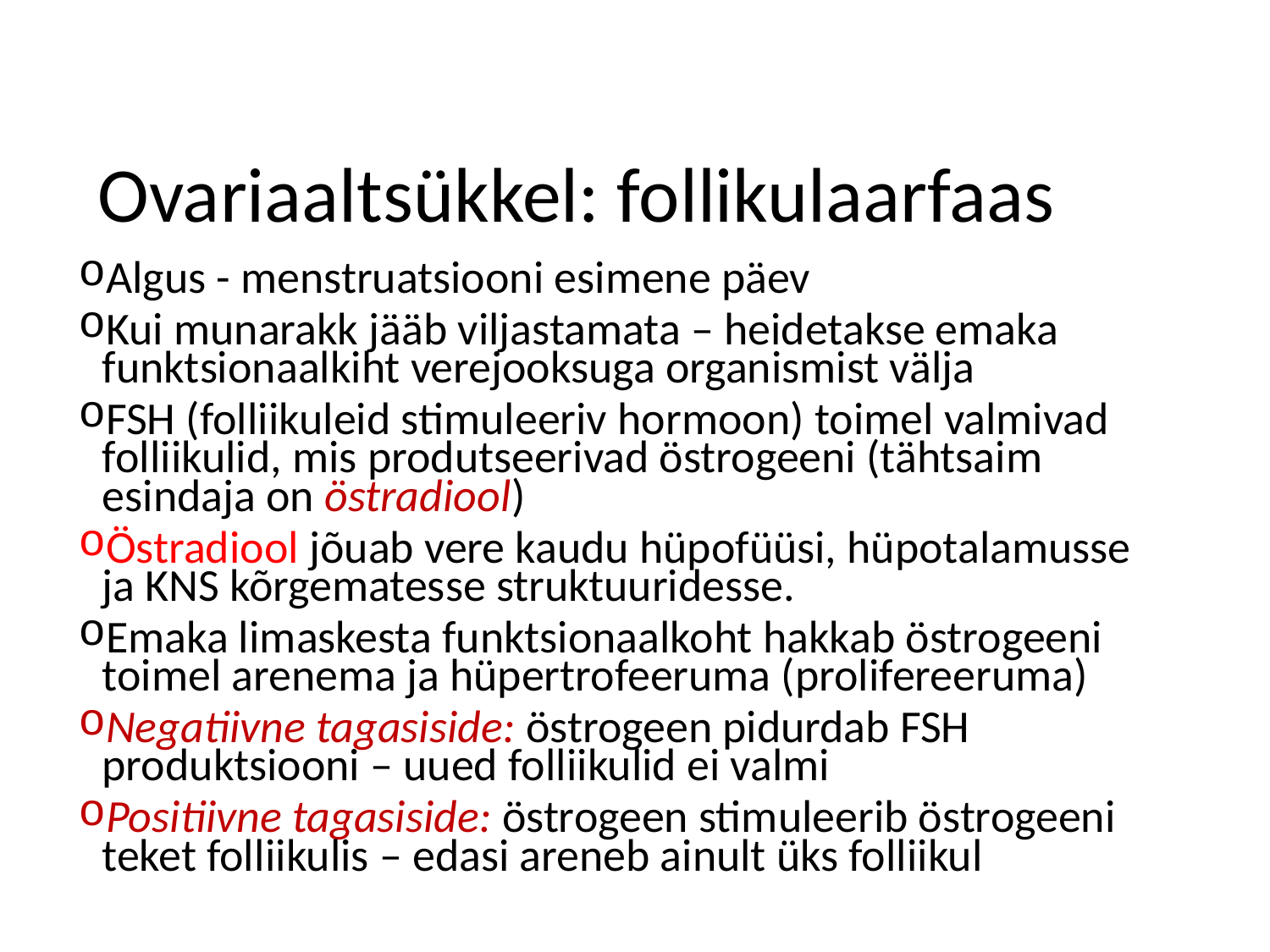

# Ovariaaltsükkel: follikulaarfaas
Algus - menstruatsiooni esimene päev
Kui munarakk jääb viljastamata – heidetakse emaka funktsionaalkiht verejooksuga organismist välja
FSH (folliikuleid stimuleeriv hormoon) toimel valmivad folliikulid, mis produtseerivad östrogeeni (tähtsaim esindaja on östradiool)
Östradiool jõuab vere kaudu hüpofüüsi, hüpotalamusse ja KNS kõrgematesse struktuuridesse.
Emaka limaskesta funktsionaalkoht hakkab östrogeeni toimel arenema ja hüpertrofeeruma (prolifereeruma)
Negatiivne tagasiside: östrogeen pidurdab FSH produktsiooni – uued folliikulid ei valmi
Positiivne tagasiside: östrogeen stimuleerib östrogeeni teket folliikulis – edasi areneb ainult üks folliikul